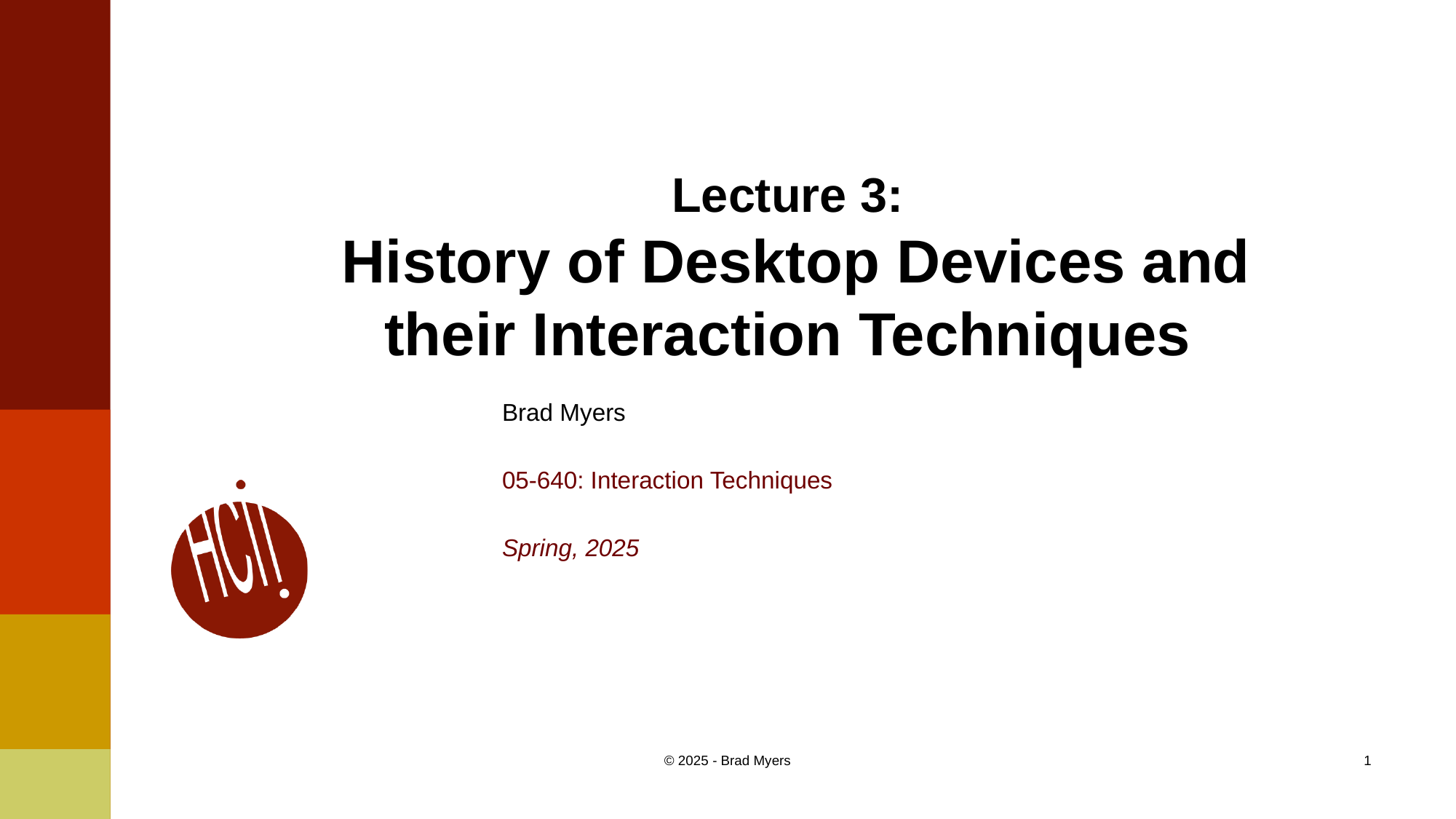

# Lecture 3: History of Desktop Devices and their Interaction Techniques
Brad Myers

05-640: Interaction Techniques

Spring, 2025
© 2025 - Brad Myers
1